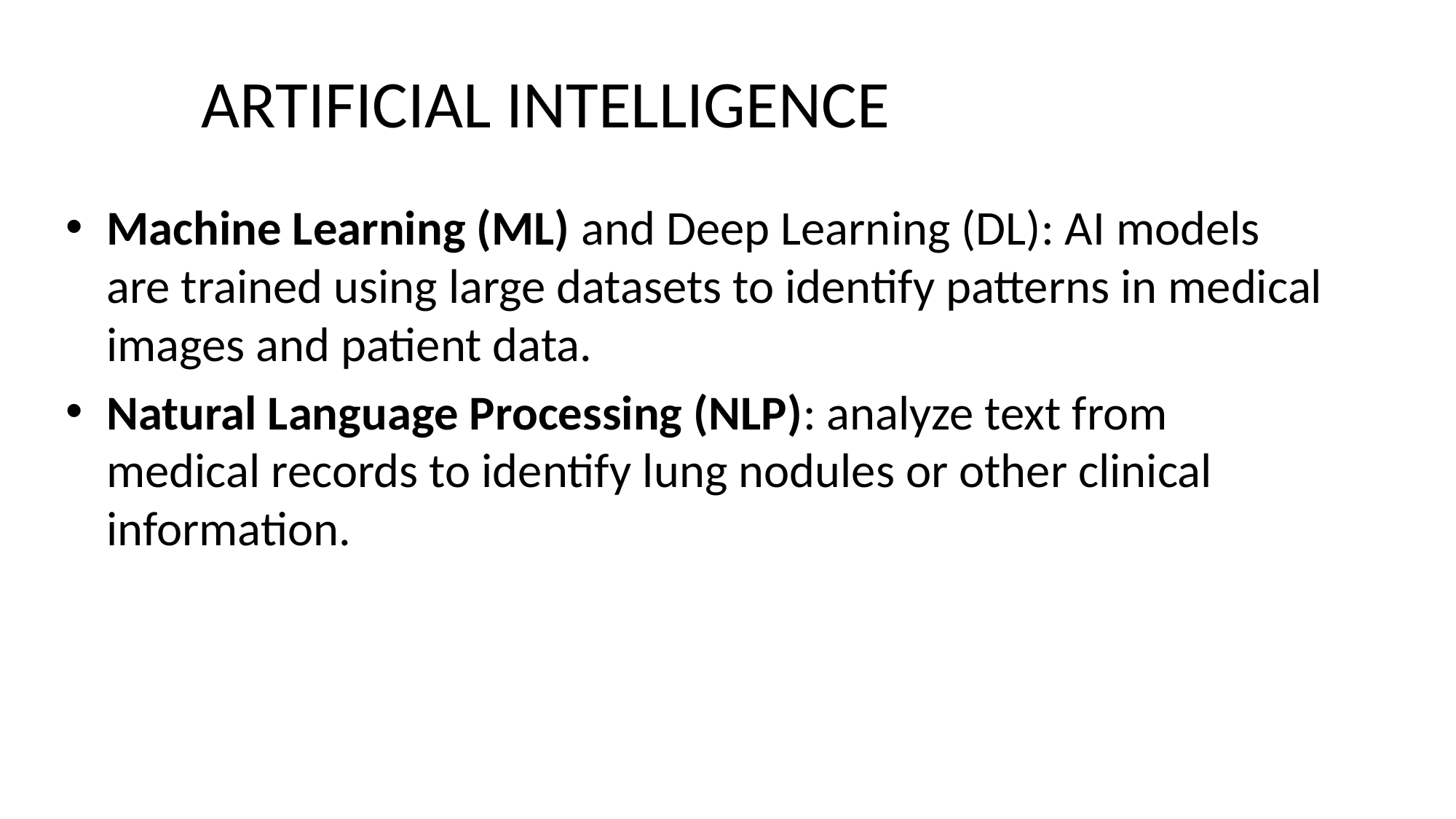

# ARTIFICIAL INTELLIGENCE
Machine Learning (ML) and Deep Learning (DL): AI models are trained using large datasets to identify patterns in medical images and patient data.
Natural Language Processing (NLP): analyze text from medical records to identify lung nodules or other clinical information.